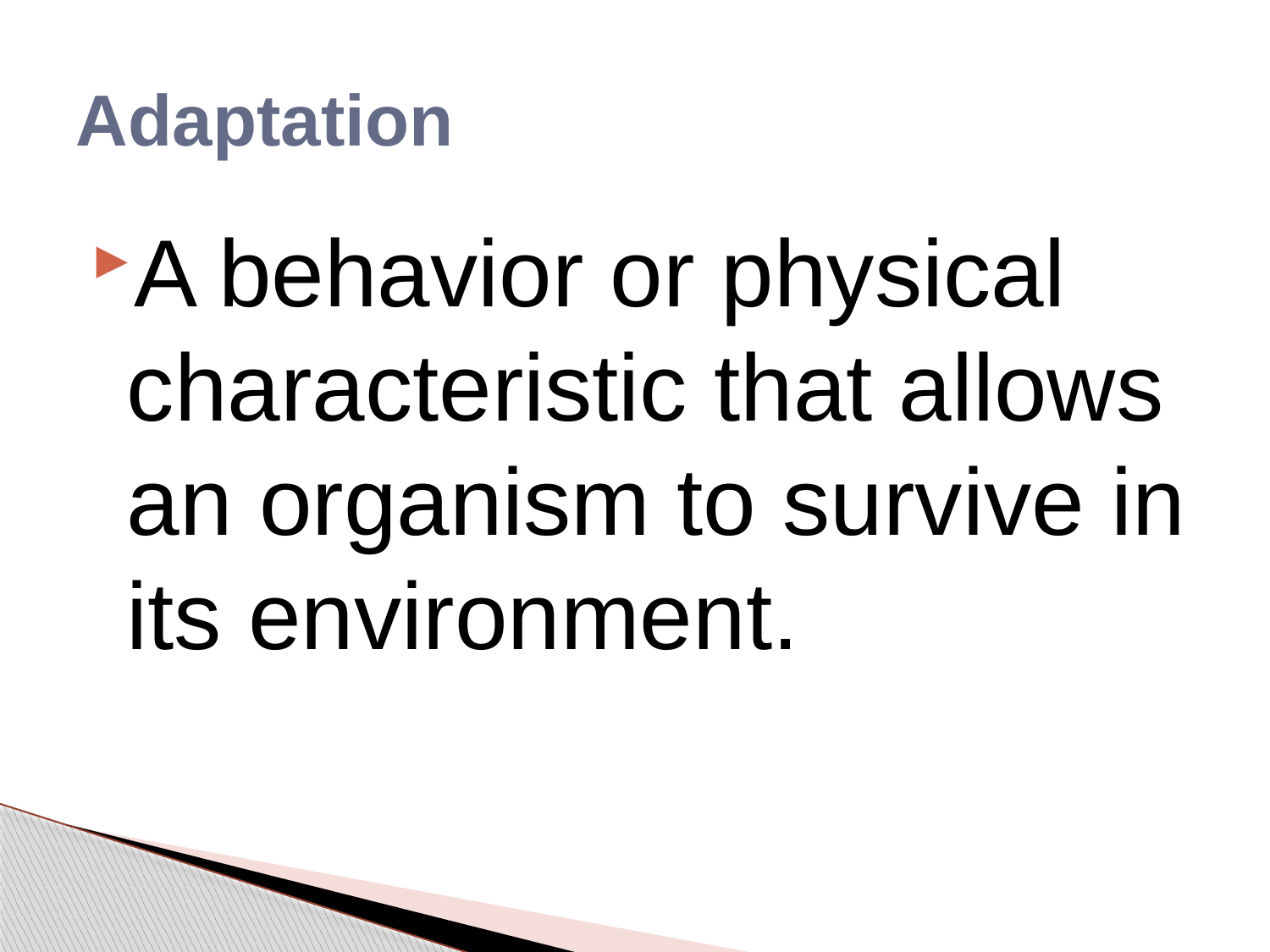

# Adaptation
A behavior or physical characteristic that allows an organism to survive in its environment.